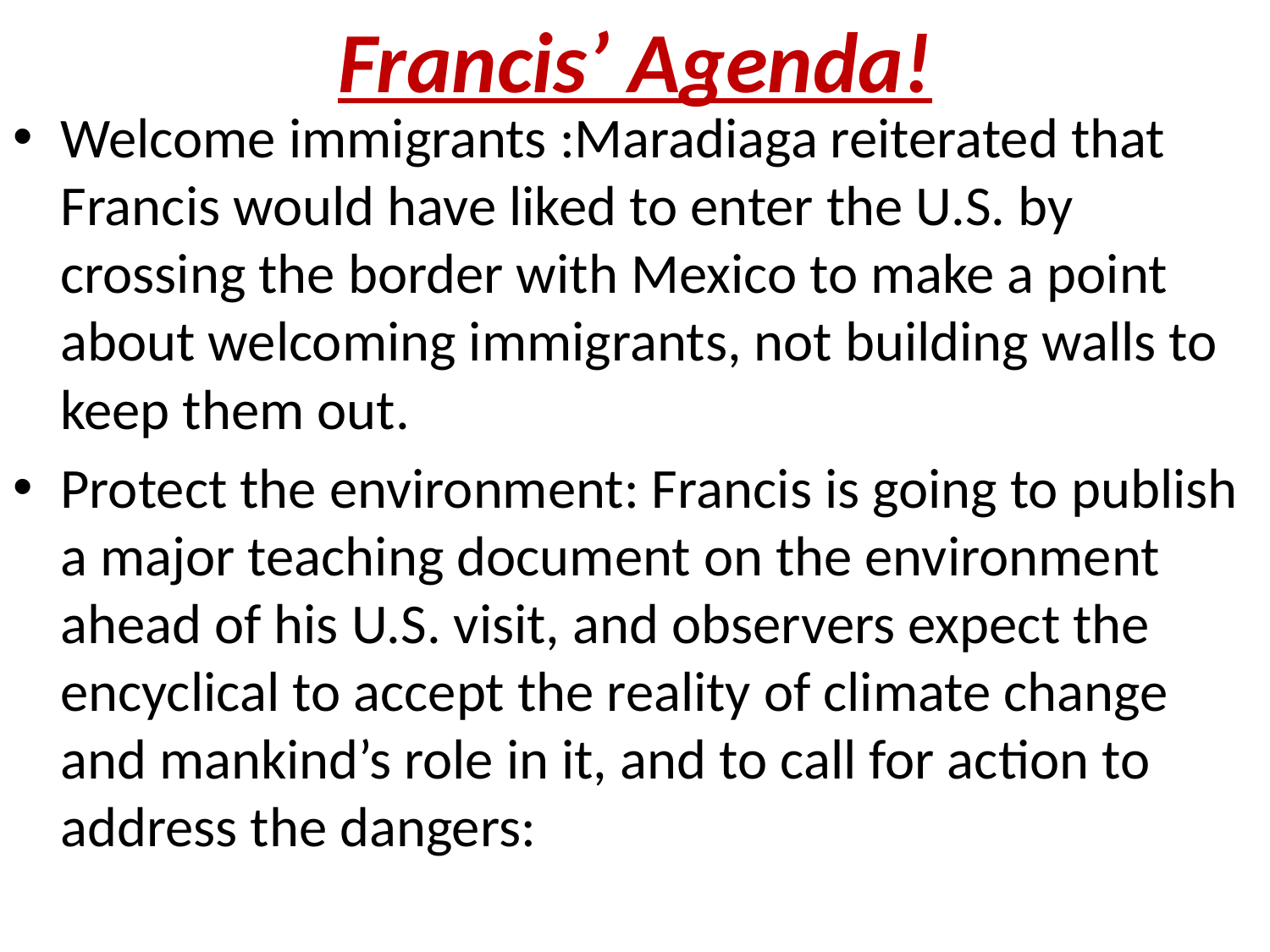

# Francis’ Agenda!
Welcome immigrants :Maradiaga reiterated that Francis would have liked to enter the U.S. by crossing the border with Mexico to make a point about welcoming immigrants, not building walls to keep them out.
Protect the environment: Francis is going to publish a major teaching document on the environment ahead of his U.S. visit, and observers expect the encyclical to accept the reality of climate change and mankind’s role in it, and to call for action to address the dangers: